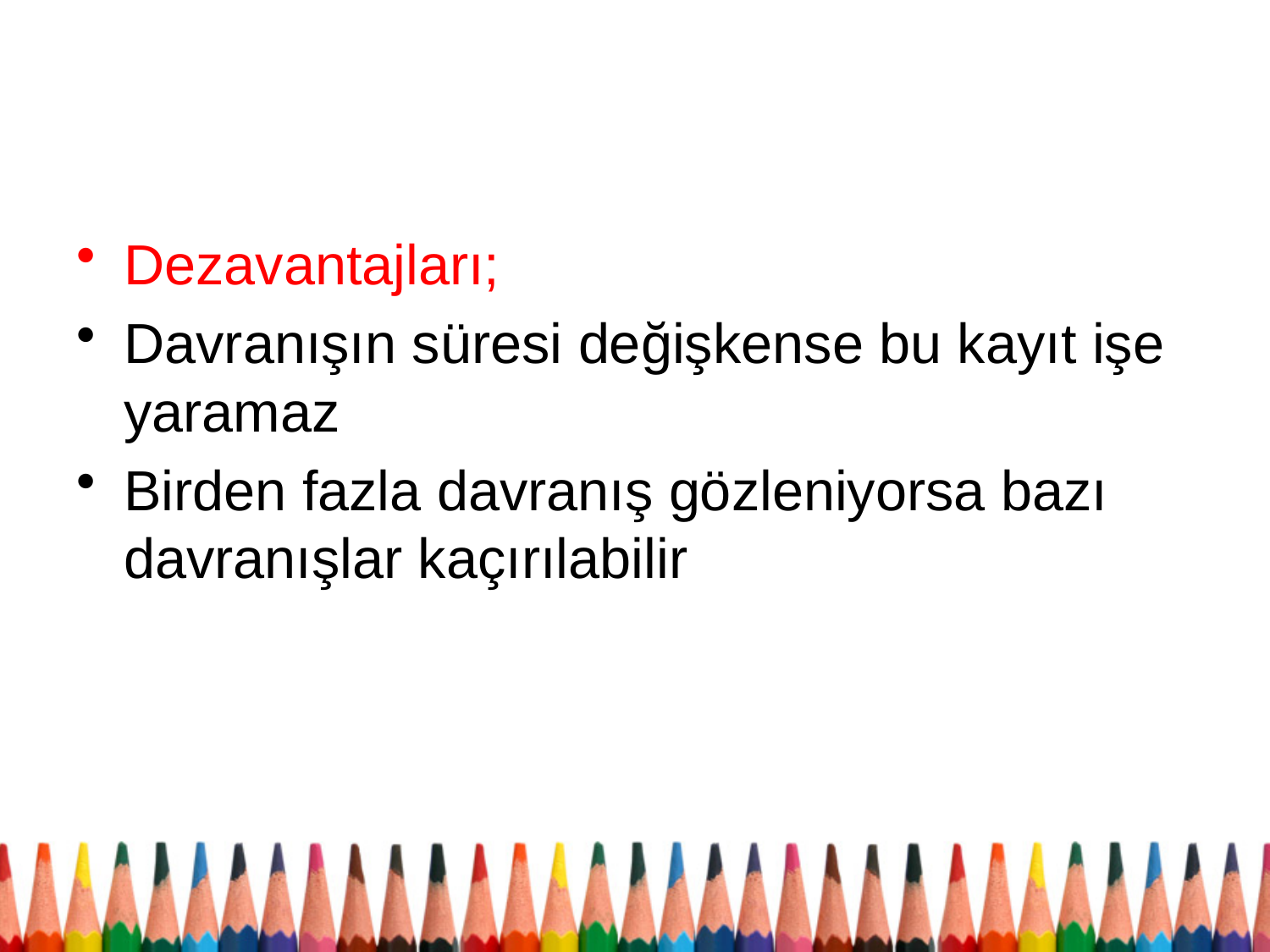

#
Dezavantajları;
Davranışın süresi değişkense bu kayıt işe yaramaz
Birden fazla davranış gözleniyorsa bazı davranışlar kaçırılabilir